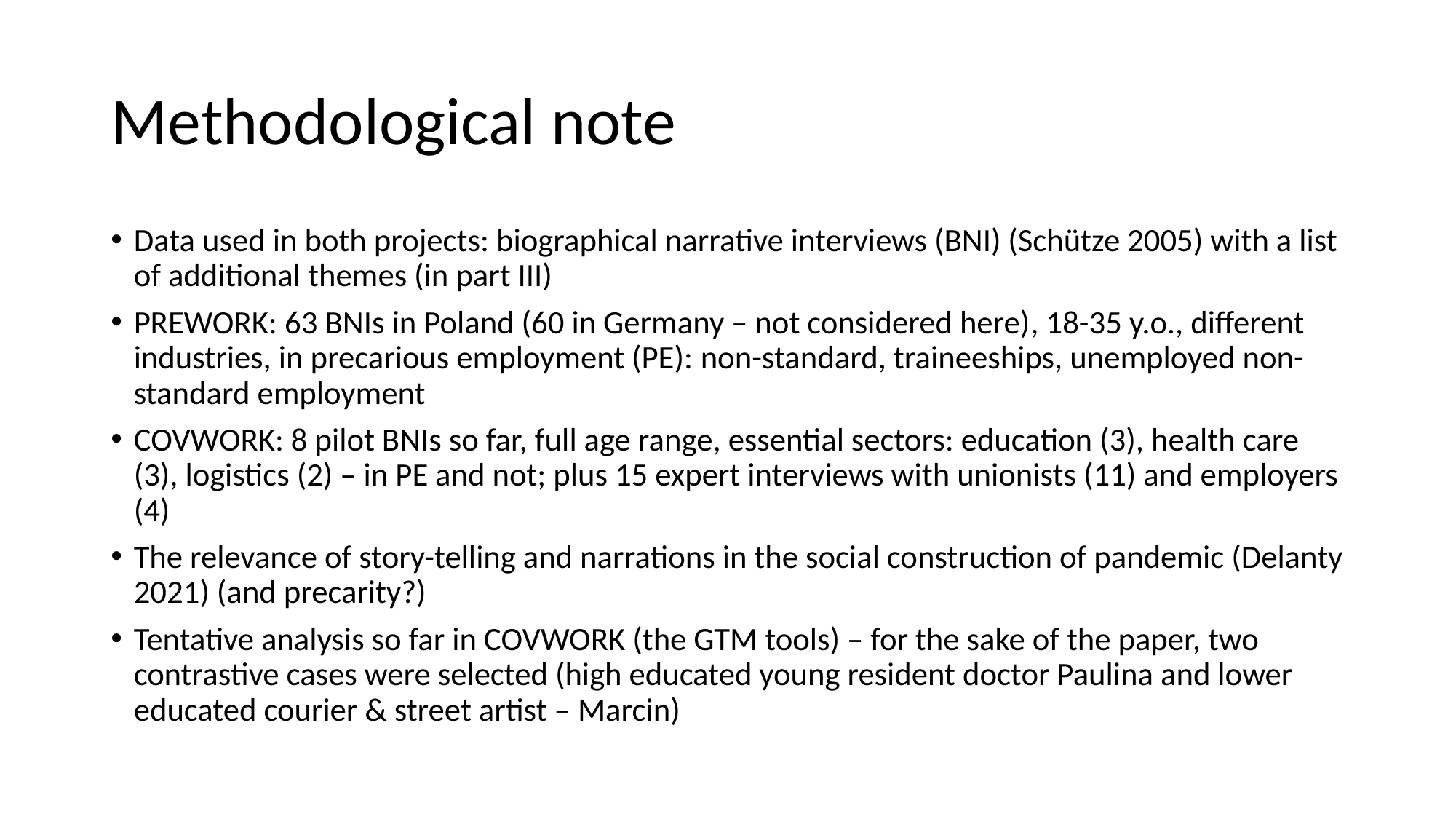

# Methodological note
Data used in both projects: biographical narrative interviews (BNI) (Schütze 2005) with a list of additional themes (in part III)
PREWORK: 63 BNIs in Poland (60 in Germany – not considered here), 18-35 y.o., different industries, in precarious employment (PE): non-standard, traineeships, unemployed non-standard employment
COVWORK: 8 pilot BNIs so far, full age range, essential sectors: education (3), health care (3), logistics (2) – in PE and not; plus 15 expert interviews with unionists (11) and employers (4)
The relevance of story-telling and narrations in the social construction of pandemic (Delanty 2021) (and precarity?)
Tentative analysis so far in COVWORK (the GTM tools) – for the sake of the paper, two contrastive cases were selected (high educated young resident doctor Paulina and lower educated courier & street artist – Marcin)